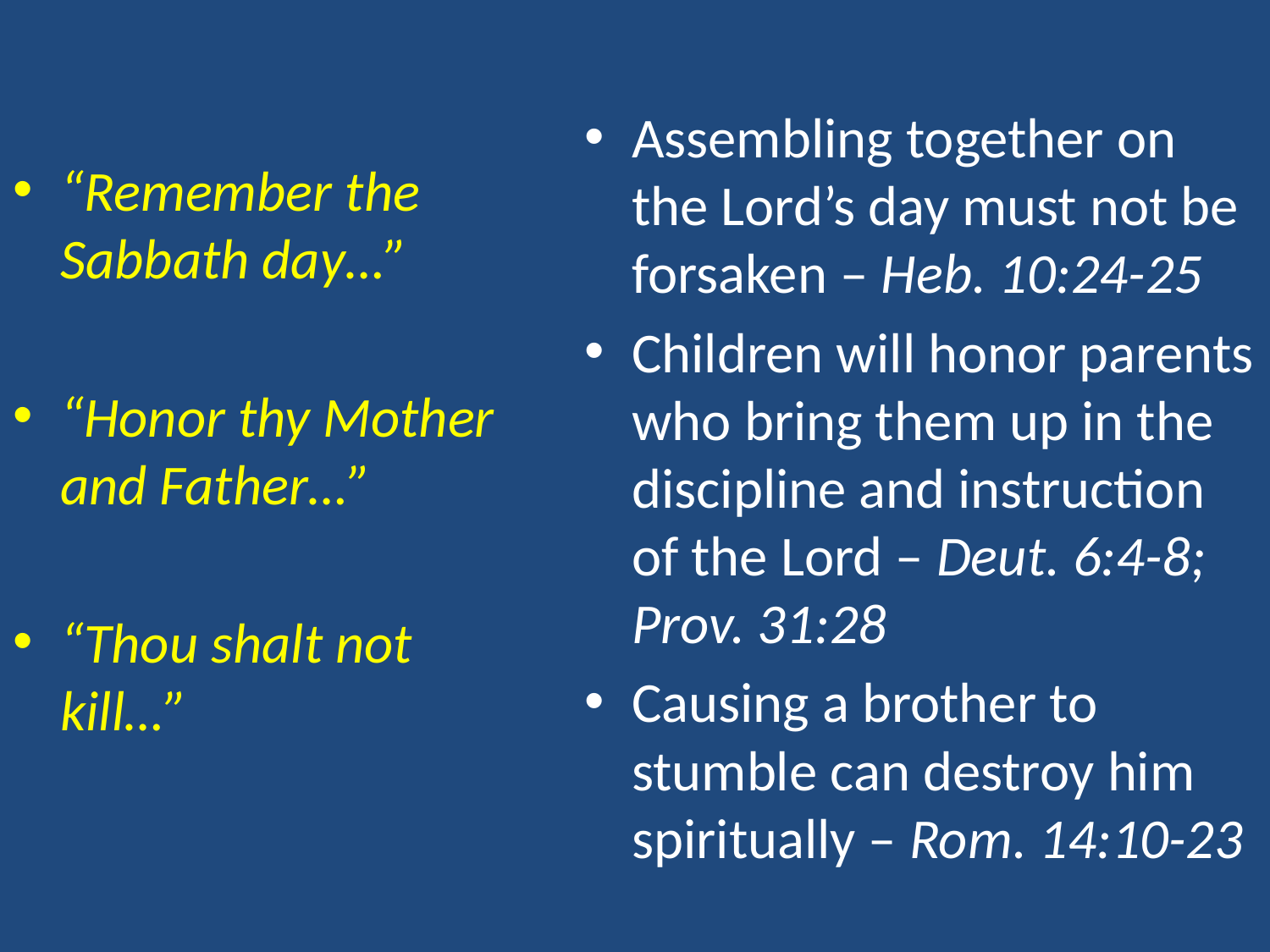

Assembling together on the Lord’s day must not be forsaken – Heb. 10:24-25
Children will honor parents who bring them up in the discipline and instruction of the Lord – Deut. 6:4-8; Prov. 31:28
Causing a brother to stumble can destroy him spiritually – Rom. 14:10-23
“Remember the Sabbath day…”

“Honor thy Mother and Father…”

“Thou shalt not kill…”